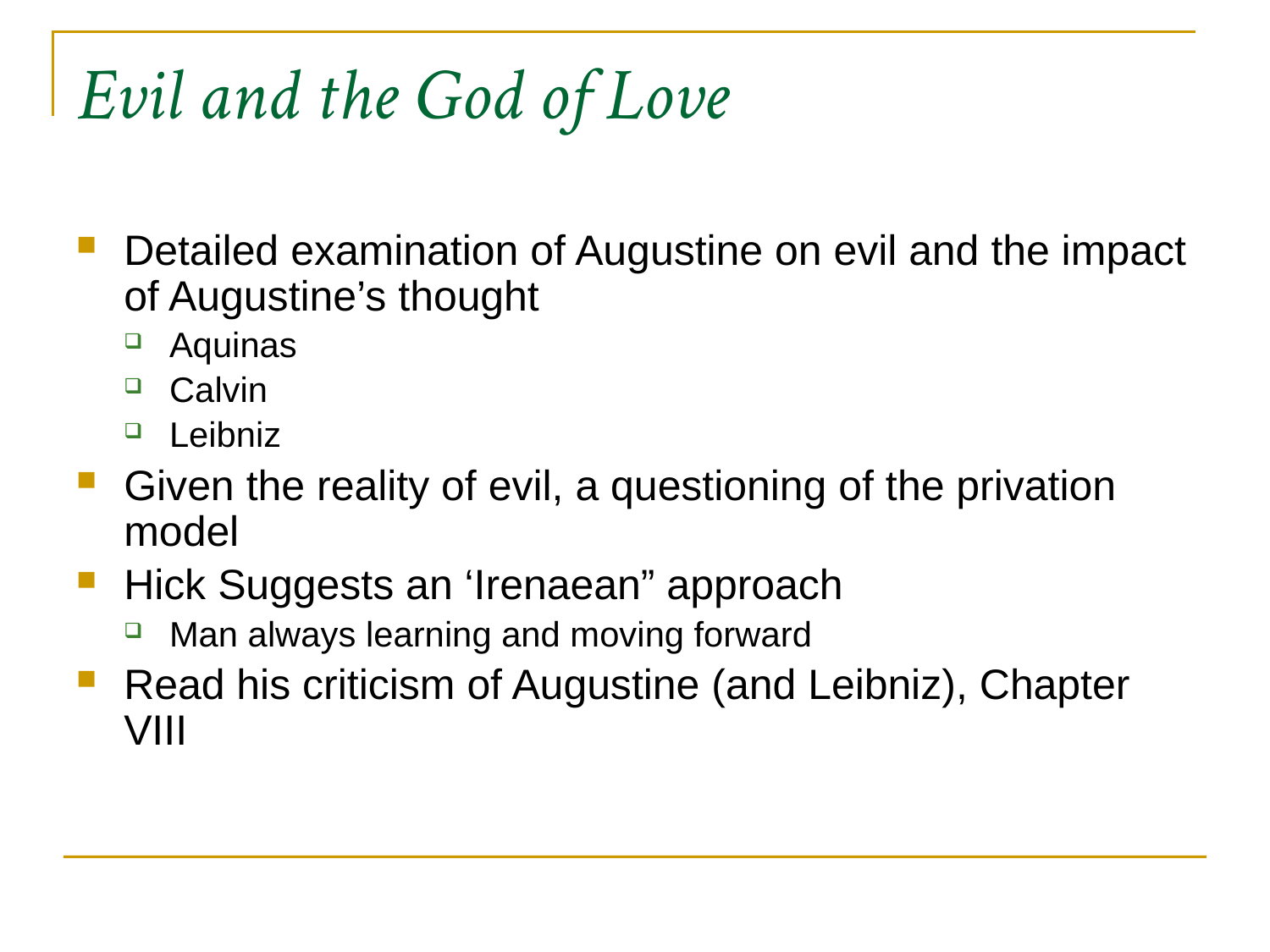

# Evil and the God of Love
Detailed examination of Augustine on evil and the impact of Augustine’s thought
Aquinas
Calvin
Leibniz
Given the reality of evil, a questioning of the privation model
Hick Suggests an ‘Irenaean” approach
Man always learning and moving forward
Read his criticism of Augustine (and Leibniz), Chapter VIII